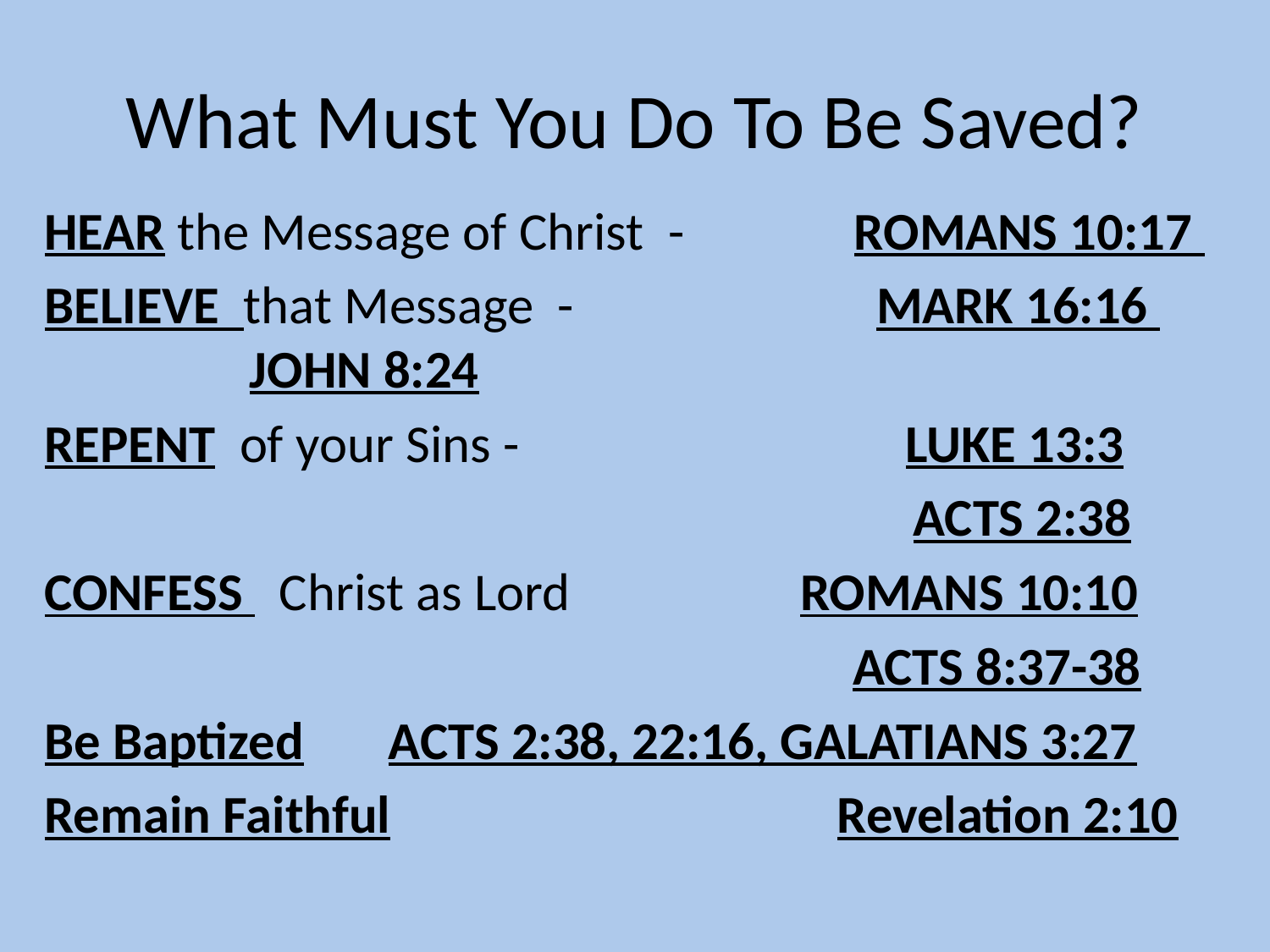

# What Must You Do To Be Saved?
HEAR the Message of Christ  -              ROMANS 10:17
BELIEVE  that Message  -                         MARK 16:16 						                  JOHN 8:24
REPENT  of your Sins -                                LUKE 13:3
                                                                        ACTS 2:38
CONFESS   Christ as Lord                   ROMANS 10:10
                                                                   ACTS 8:37-38
Be Baptized       ACTS 2:38, 22:16, GALATIANS 3:27
Remain Faithful                                     Revelation 2:10